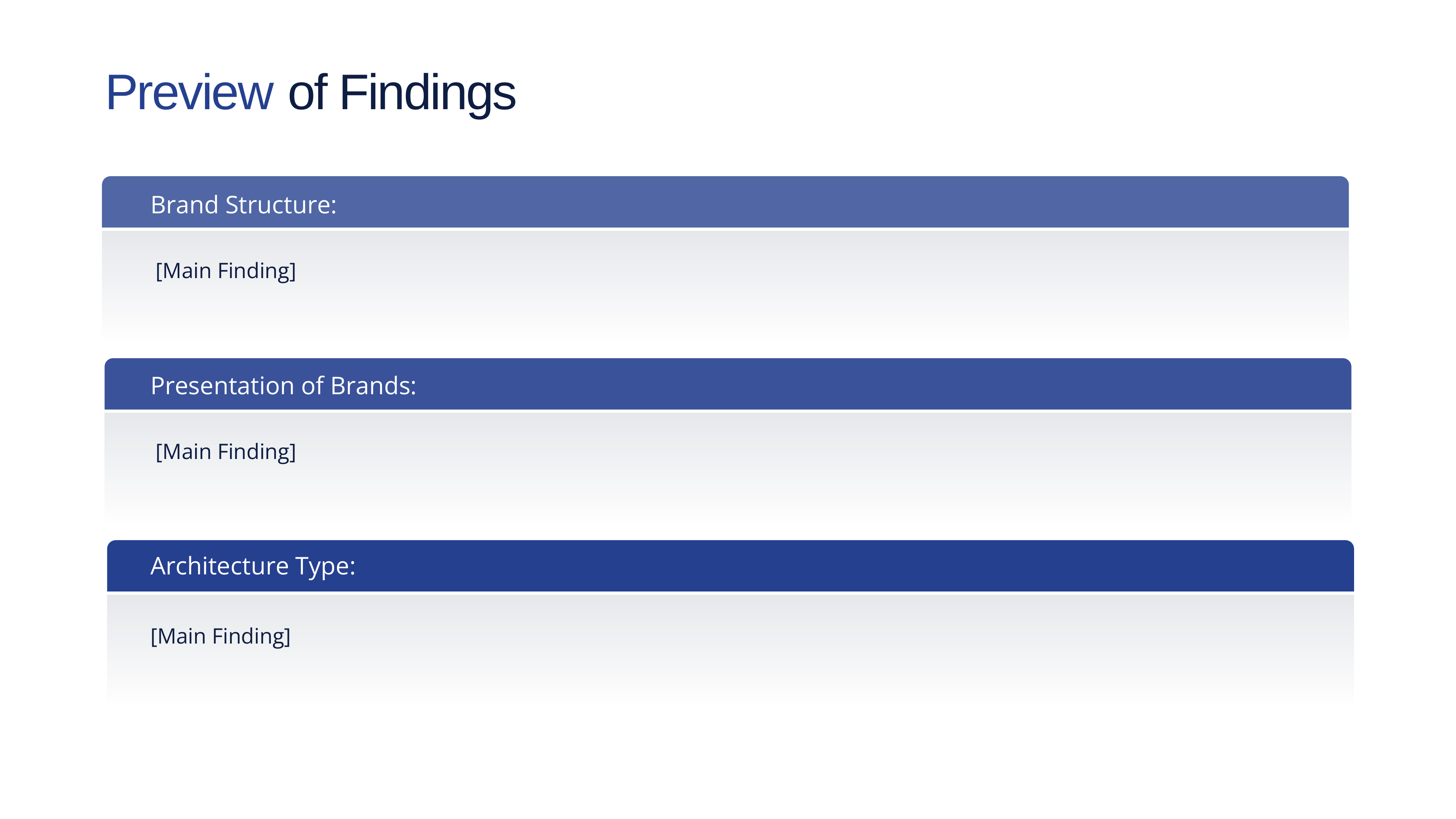

# Preview of Findings

Brand Structure:

[Main Finding]

Presentation of Brands:

[Main Finding]

Architecture Type:

[Main Finding]